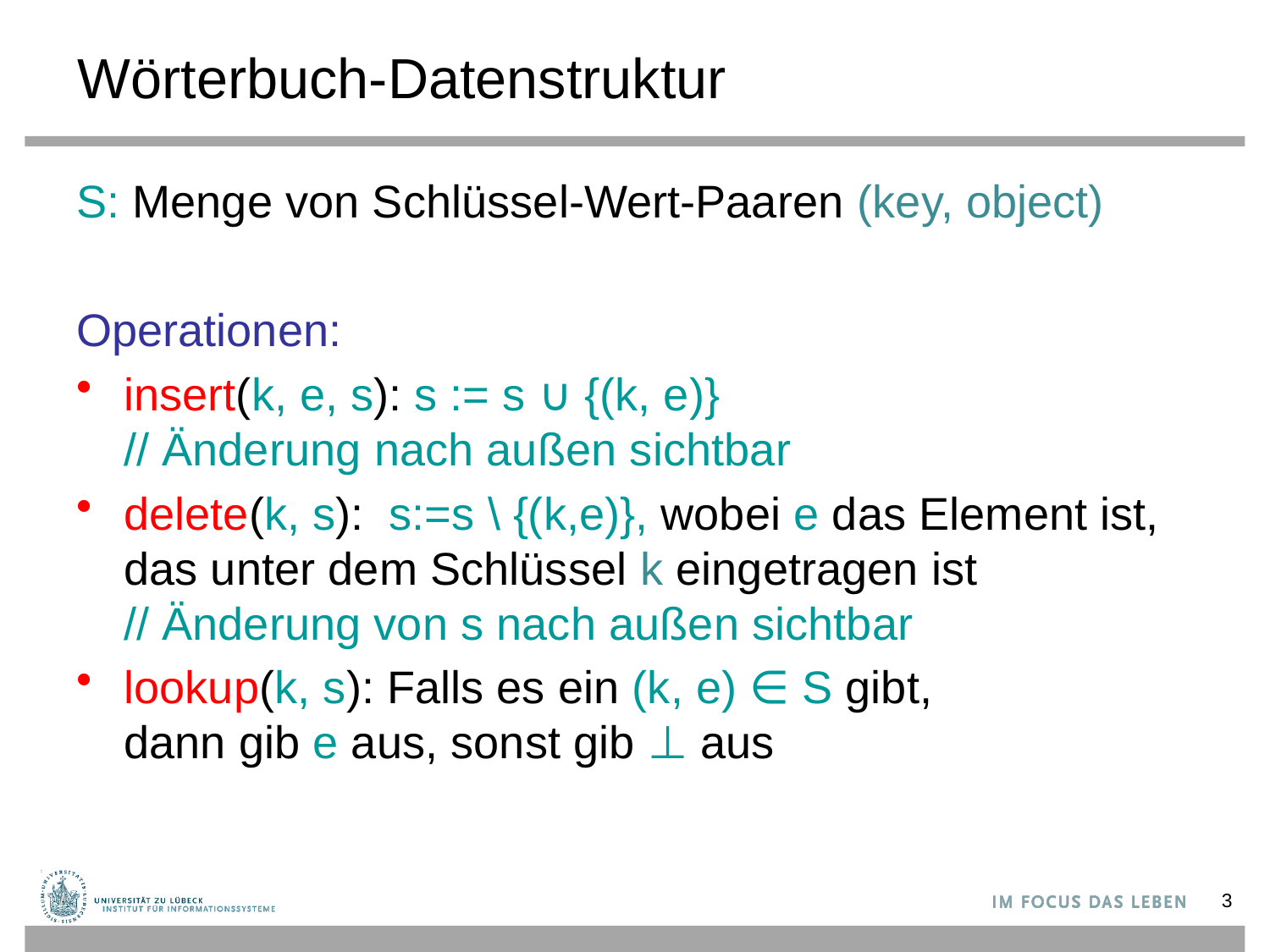

# Wörterbuch-Datenstruktur
S: Menge von Schlüssel-Wert-Paaren (key, object)

Operationen:
insert(k, e, s): s := s ∪ {(k, e)}
// Änderung nach außen sichtbar
delete(k, s):  s:=s \ {(k,e)}, wobei e das Element ist, das unter dem Schlüssel k eingetragen ist
// Änderung von s nach außen sichtbar
lookup(k, s): Falls es ein (k, e) ∈ S gibt,
dann gib e aus, sonst gib ⊥ aus
3